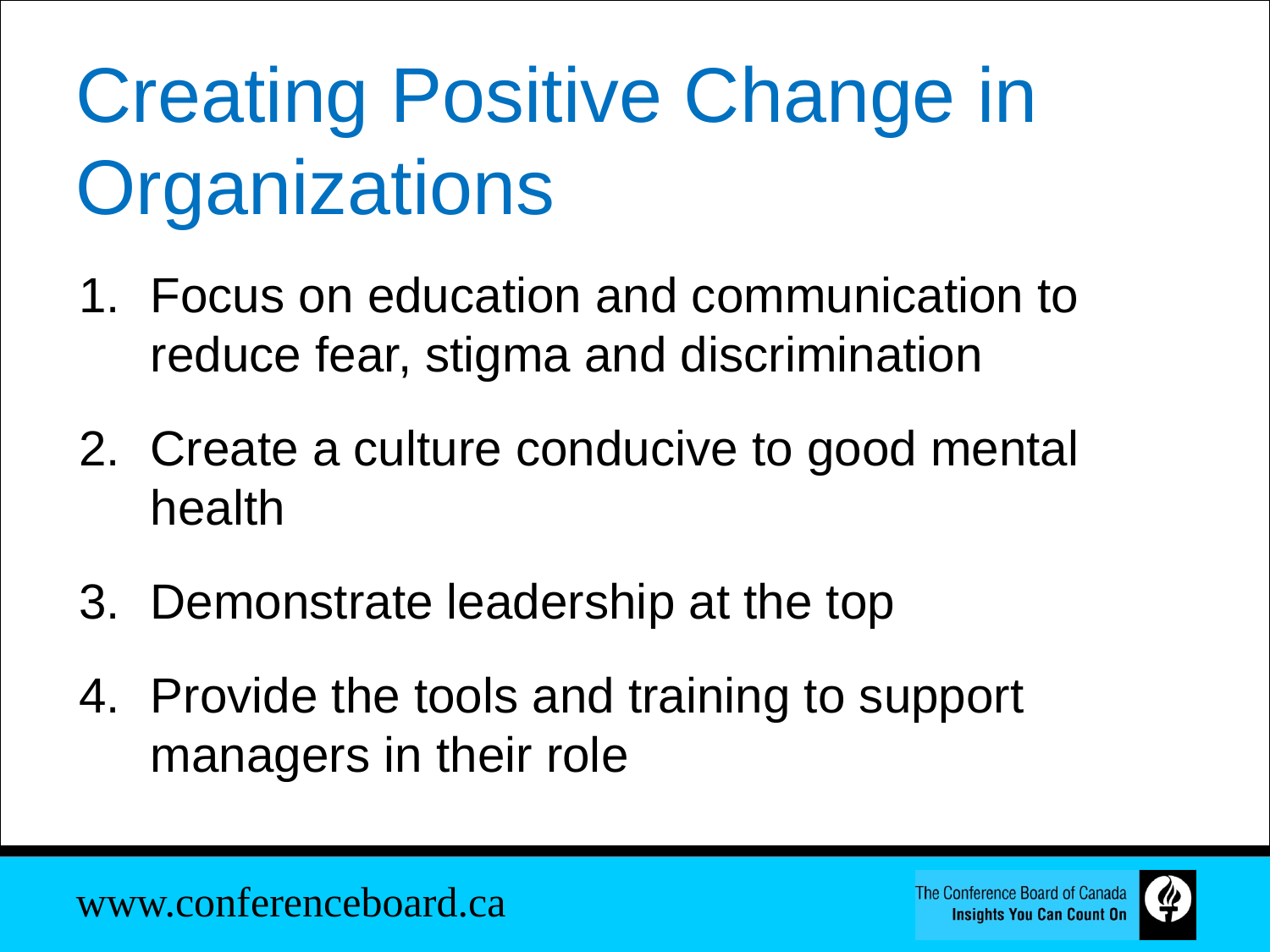

# Creating Positive Change in Organizations
Focus on education and communication to reduce fear, stigma and discrimination

Create a culture conducive to good mental health

Demonstrate leadership at the top

Provide the tools and training to support managers in their role